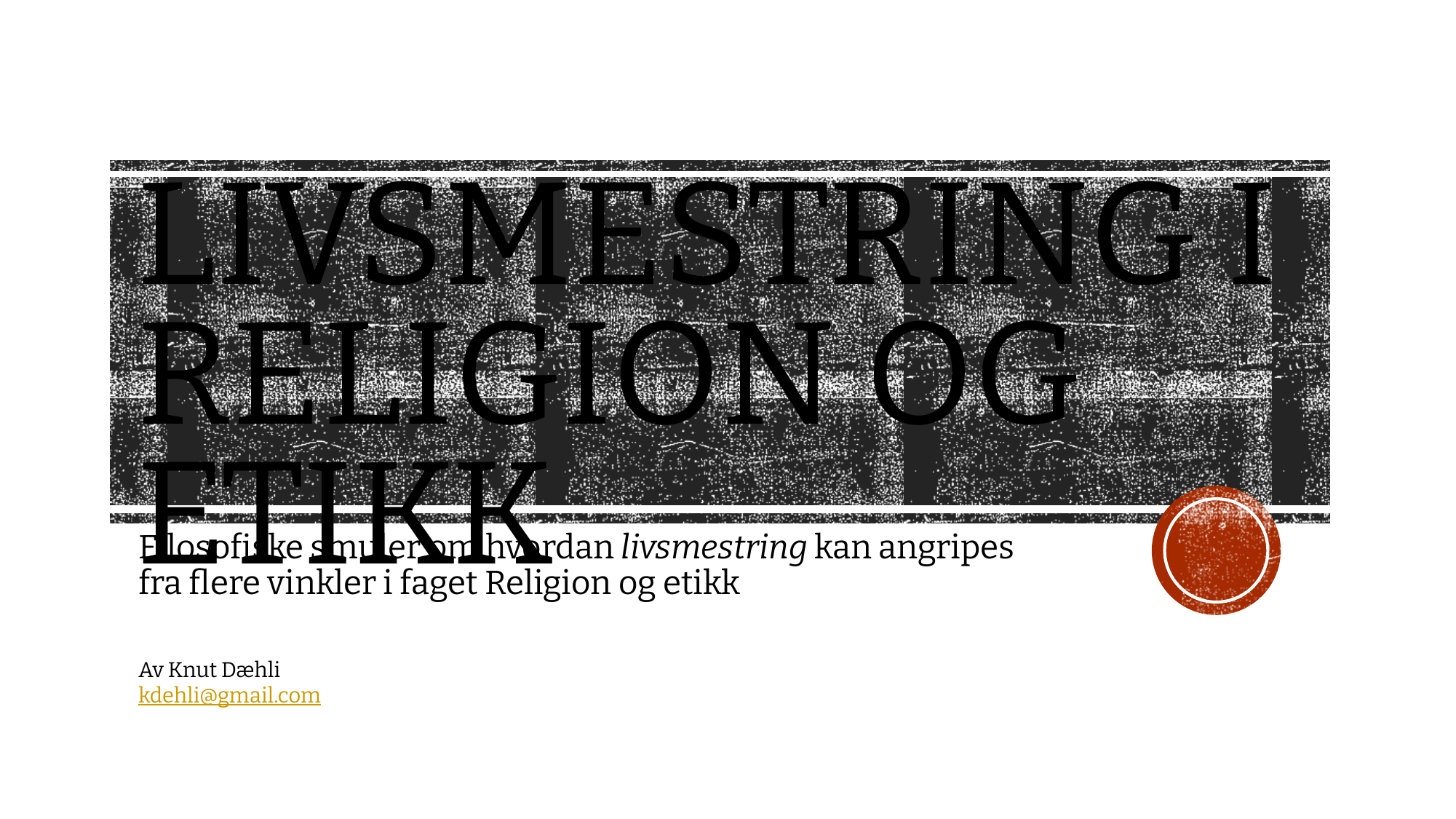

# Livsmestring i Religion og etikk
Filosofiske smuler om hvordan livsmestring kan angripes fra flere vinkler i faget Religion og etikk

Av Knut Dæhli
kdehli@gmail.com